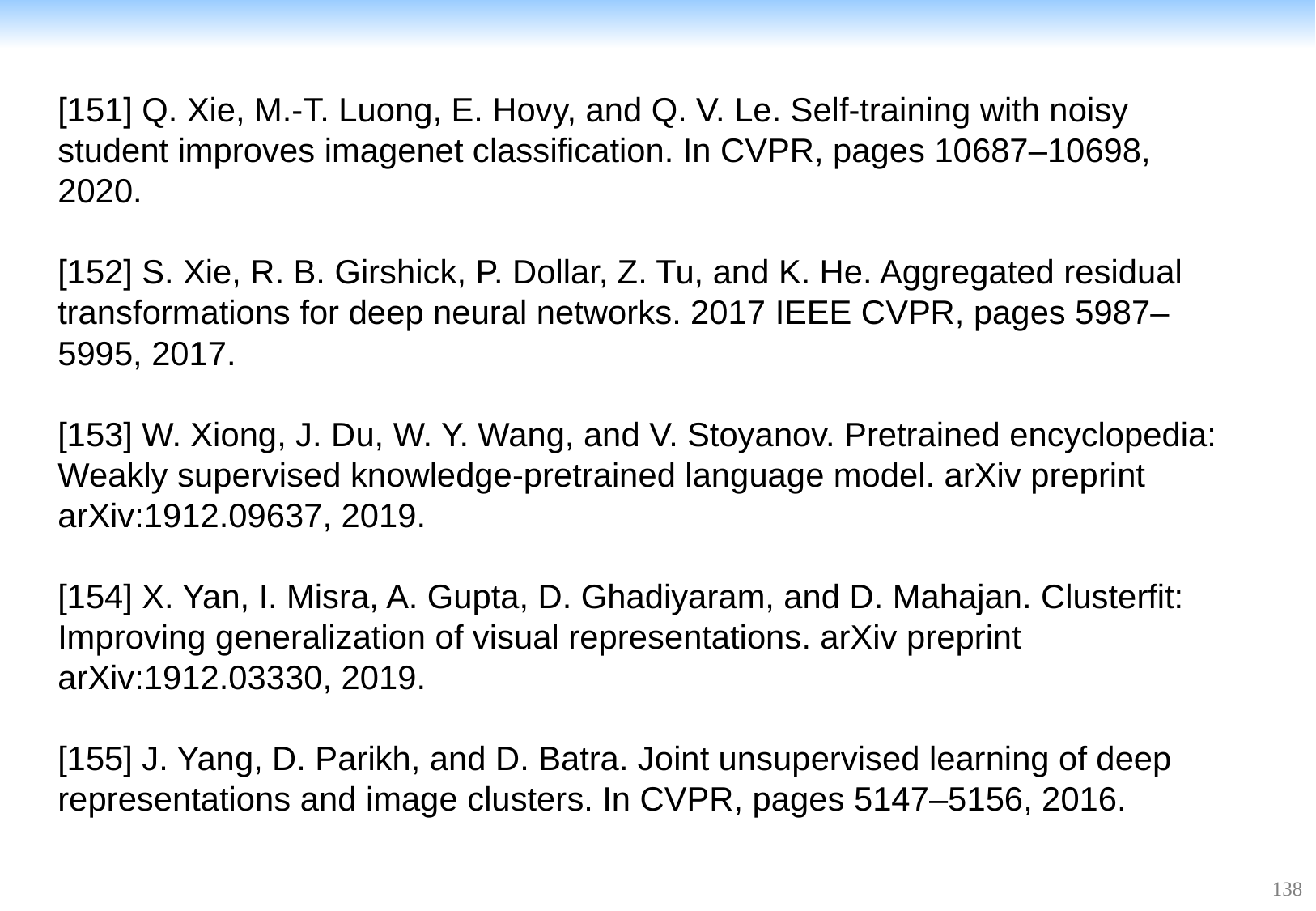

[151] Q. Xie, M.-T. Luong, E. Hovy, and Q. V. Le. Self-training with noisy student improves imagenet classification. In CVPR, pages 10687–10698, 2020.

[152] S. Xie, R. B. Girshick, P. Dollar, Z. Tu, and K. He. Aggregated residual transformations for deep neural networks. 2017 IEEE CVPR, pages 5987–5995, 2017.

[153] W. Xiong, J. Du, W. Y. Wang, and V. Stoyanov. Pretrained encyclopedia: Weakly supervised knowledge-pretrained language model. arXiv preprint arXiv:1912.09637, 2019.

[154] X. Yan, I. Misra, A. Gupta, D. Ghadiyaram, and D. Mahajan. Clusterfit: Improving generalization of visual representations. arXiv preprint arXiv:1912.03330, 2019.

[155] J. Yang, D. Parikh, and D. Batra. Joint unsupervised learning of deep representations and image clusters. In CVPR, pages 5147–5156, 2016.